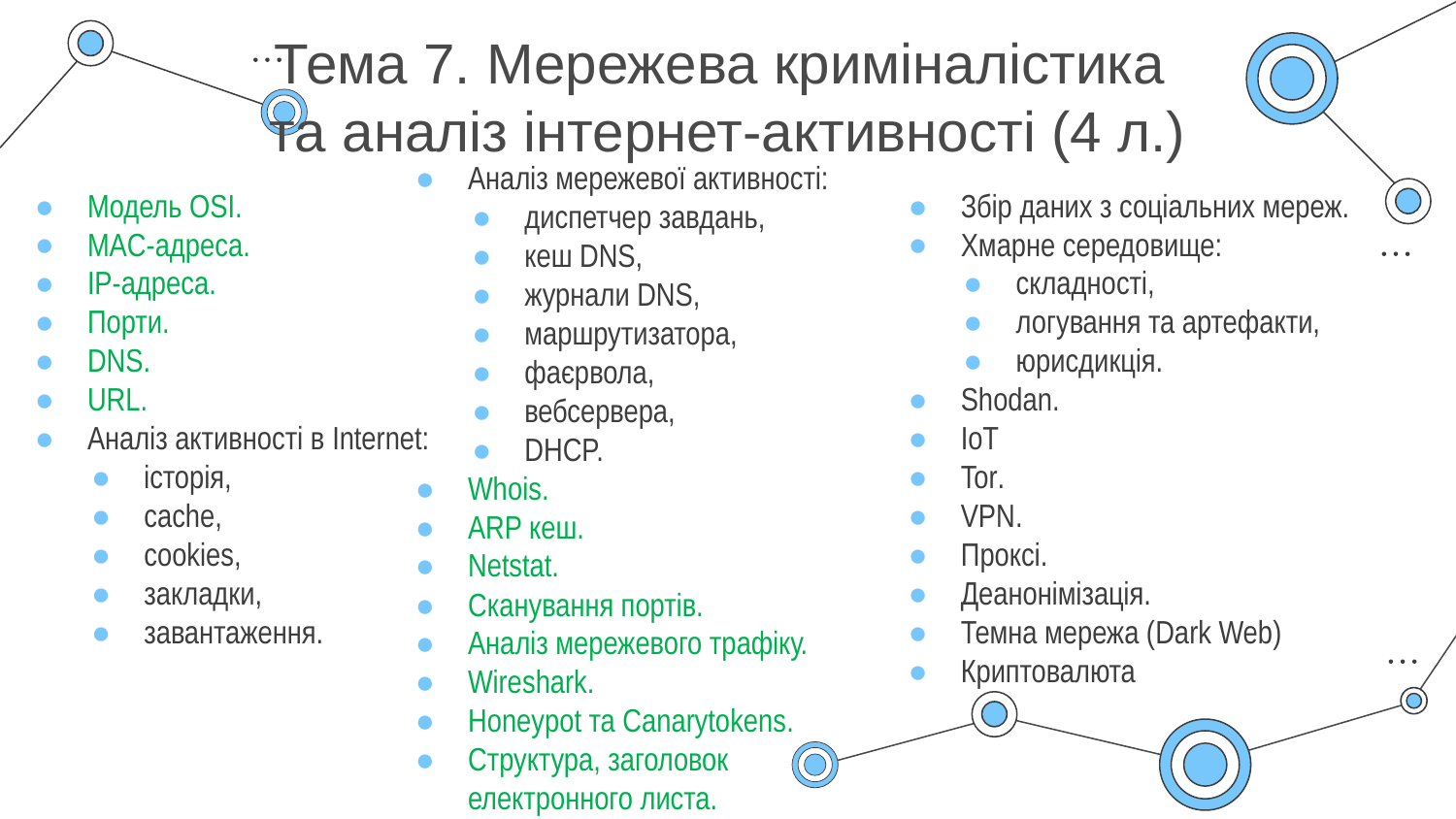

# Тема 7. Мережева криміналістика та аналіз інтернет-активності (4 л.)
Аналіз мережевої активності:
диспетчер завдань,
кеш DNS,
журнали DNS,
маршрутизатора,
фаєрвола,
вебсервера,
DHCP.
Whois.
ARP кеш.
Netstat.
Сканування портів.
Аналіз мережевого трафіку.
Wireshark.
Honeypot та Canarytokens.
Структура, заголовок електронного листа.

Модель OSI.
MAC-адреса.
IP-адреса.
Порти.
DNS.
URL.
Аналіз активності в Internet:
історія,
cache,
cookies,
закладки,
завантаження.
Збір даних з соціальних мереж.
Хмарне середовище:
складності,
логування та артефакти,
юрисдикція.
Shodan.
IoT
Tor.
VPN.
Проксі.
Деанонімізація.
Темна мережа (Dark Web)
Криптовалюта